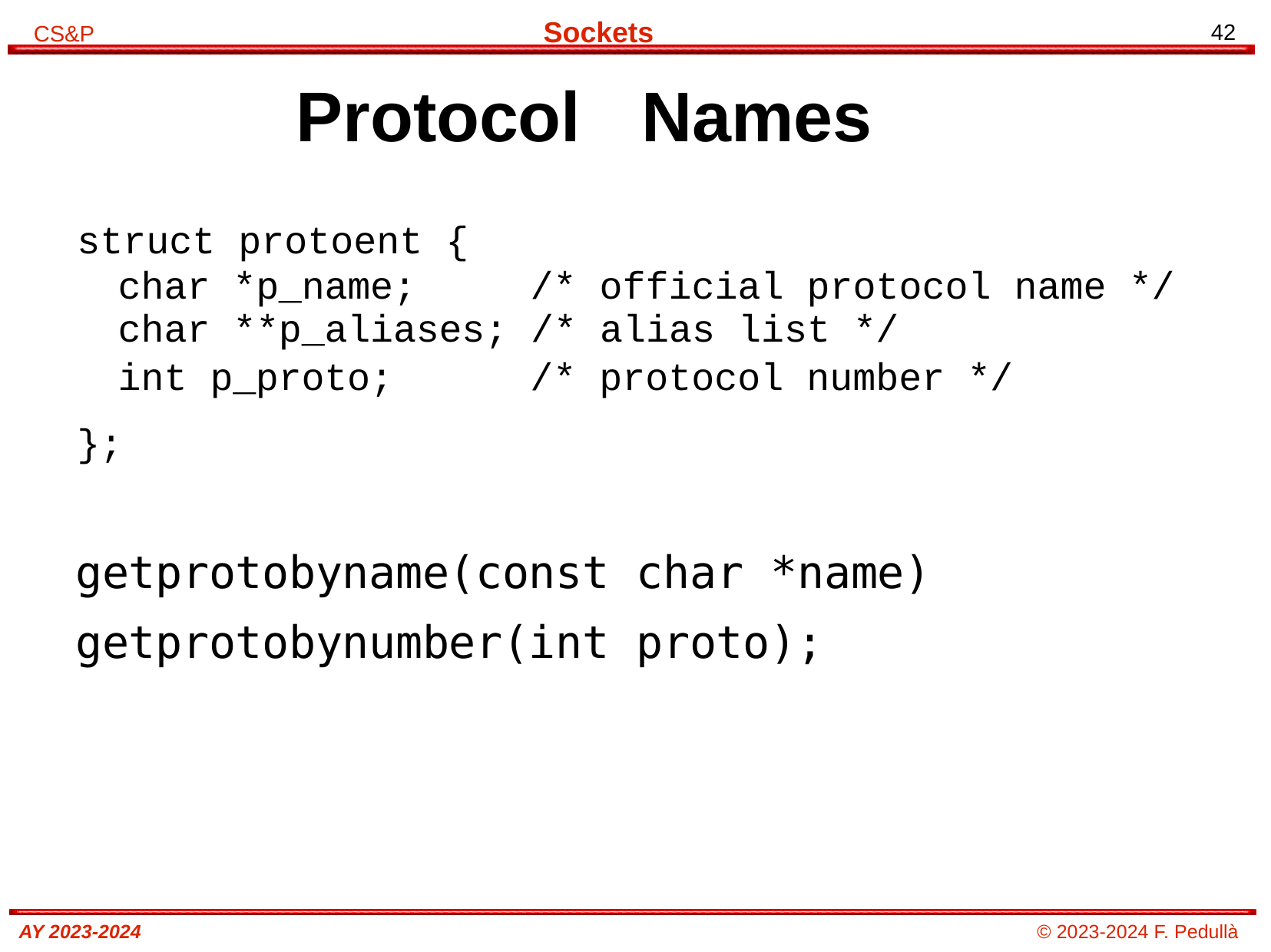

# Protocol	Names
struct protoent {
char *p_name;     /* official protocol name */
char **p_aliases; /* alias list */
int p_proto;      /* protocol number */
};
getprotobyname(const char *name) getprotobynumber(int proto);